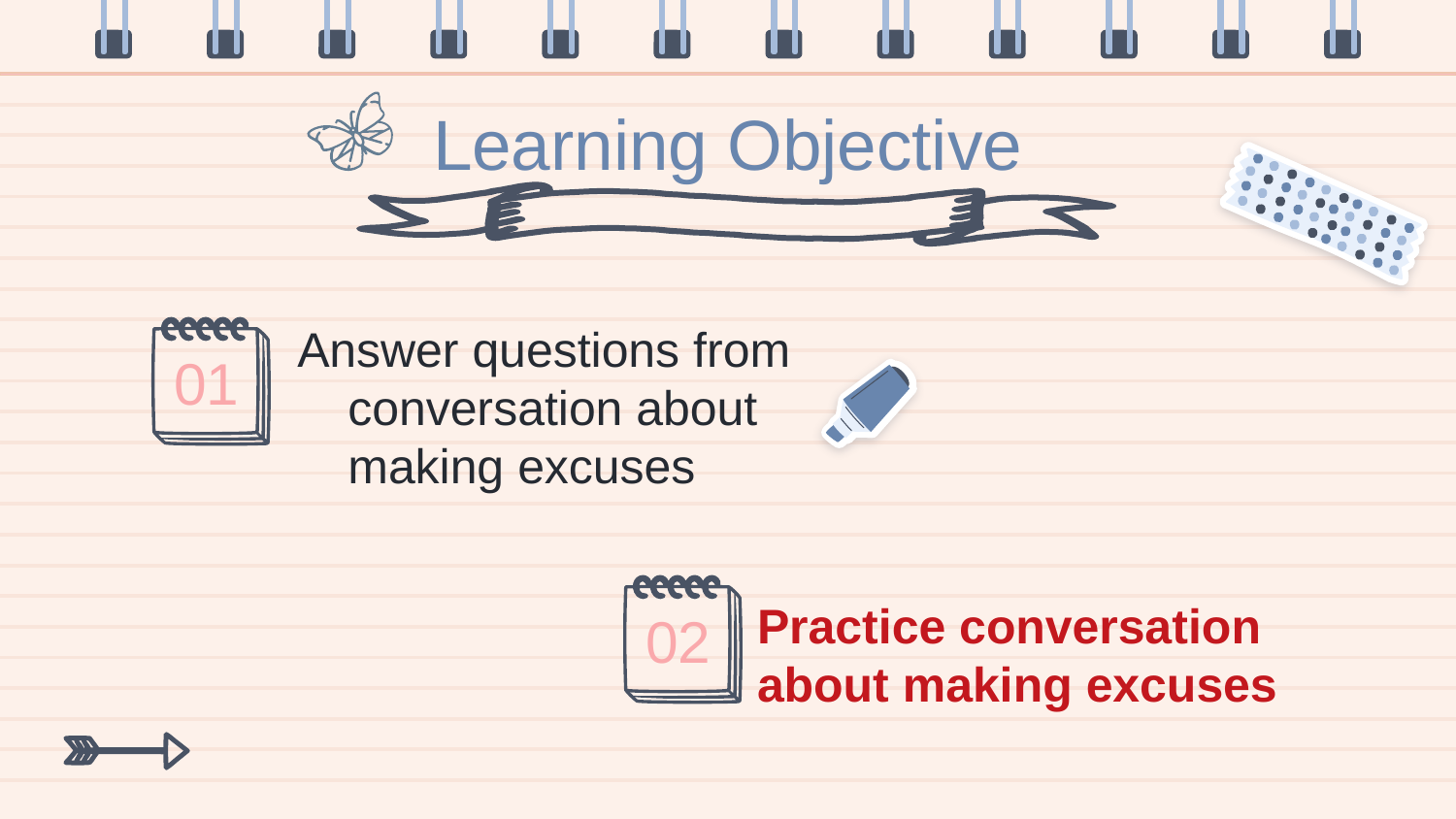

# Learning Objective

01

Answer questions from conversation about making excuses

02
Practice conversation about making excuses